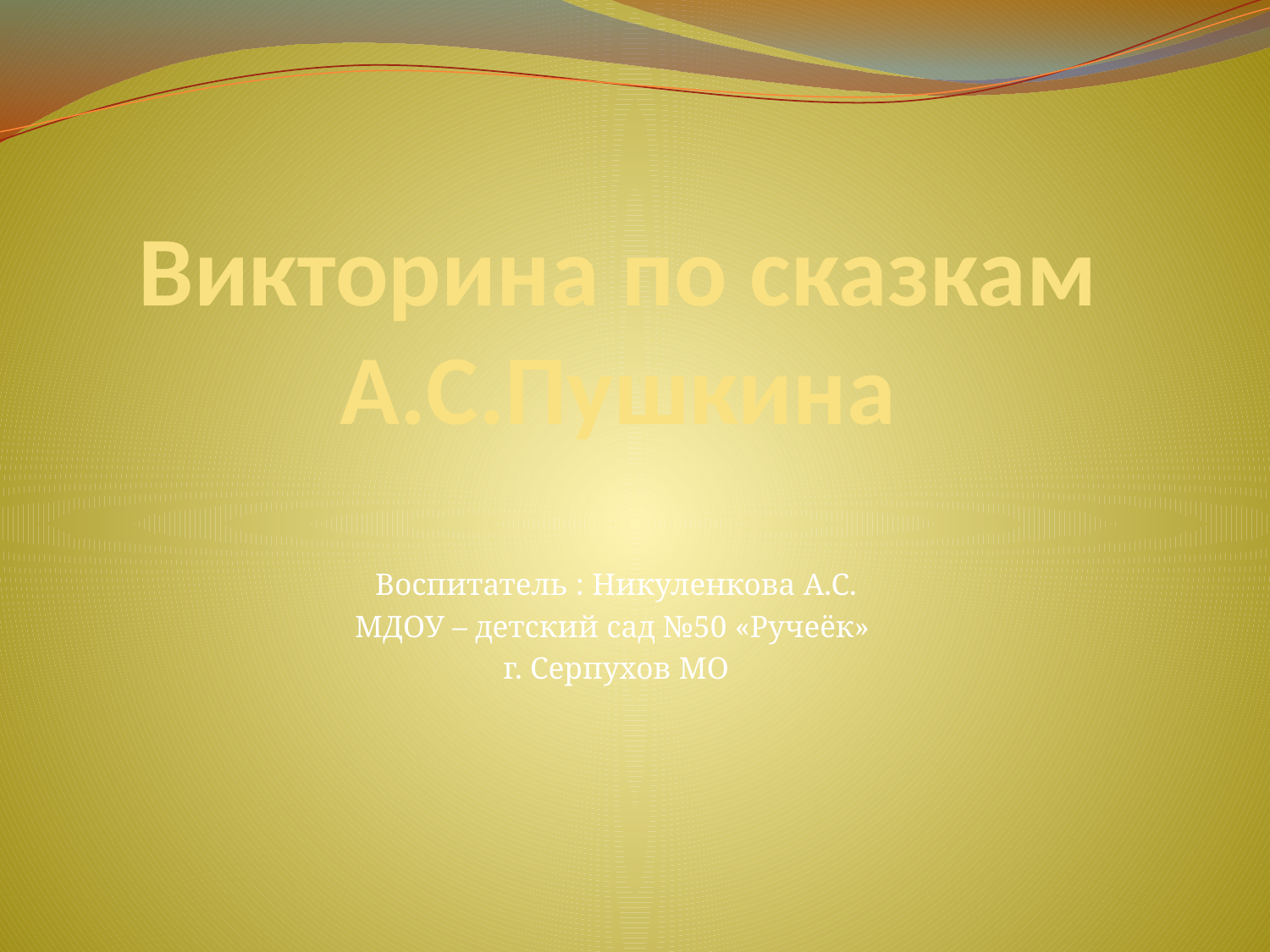

# Викторина по сказкам А.С.Пушкина
Воспитатель : Никуленкова А.С.
МДОУ – детский сад №50 «Ручеёк»
г. Серпухов МО